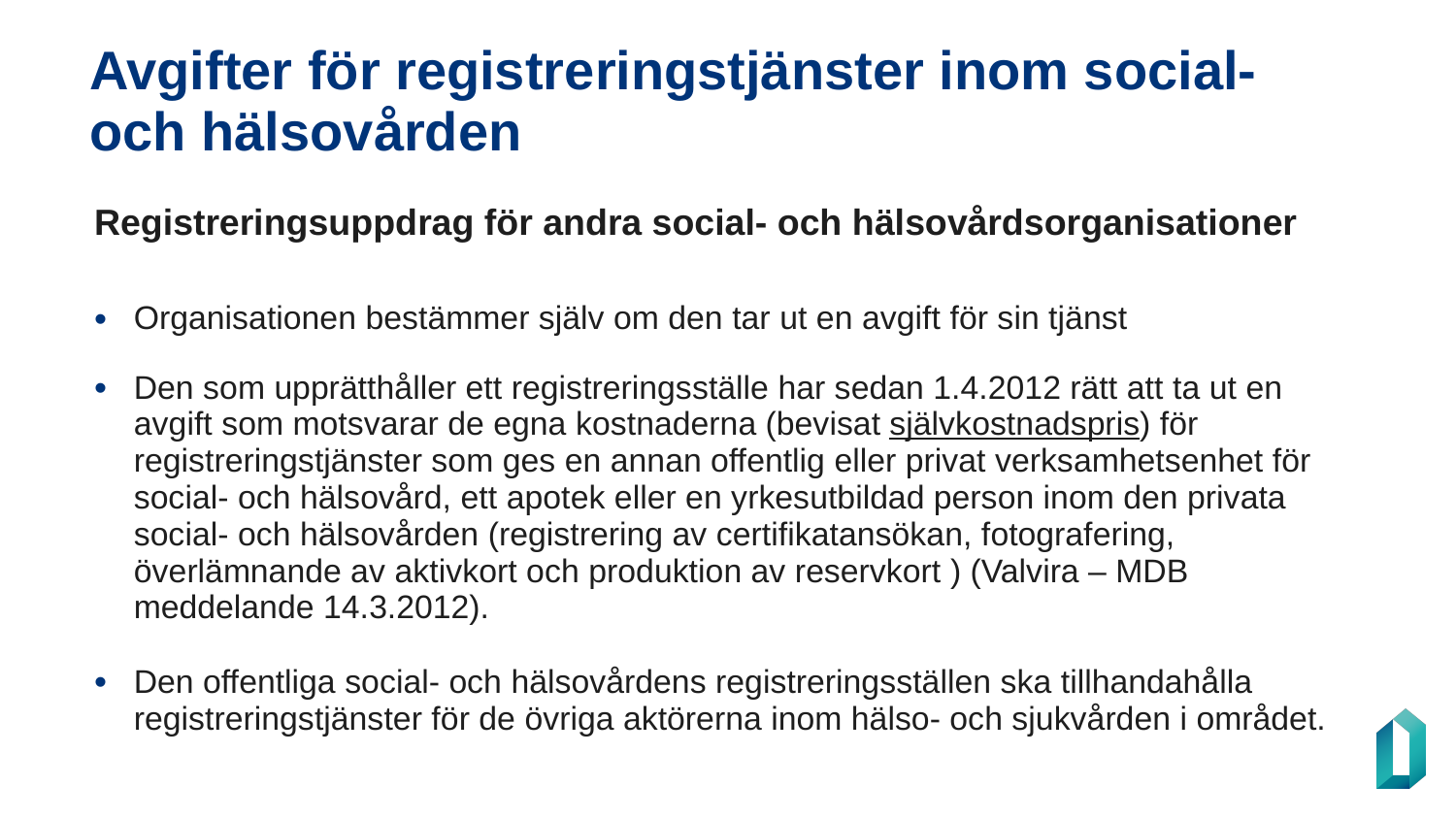

# Avgifter för registreringstjänster inom social- och hälsovården
Registreringsuppdrag för andra social- och hälsovårdsorganisationer

Organisationen bestämmer själv om den tar ut en avgift för sin tjänst

Den som upprätthåller ett registreringsställe har sedan 1.4.2012 rätt att ta ut en avgift som motsvarar de egna kostnaderna (bevisat självkostnadspris) för registreringstjänster som ges en annan offentlig eller privat verksamhetsenhet för social- och hälsovård, ett apotek eller en yrkesutbildad person inom den privata social- och hälsovården (registrering av certifikatansökan, fotografering, överlämnande av aktivkort och produktion av reservkort ) (Valvira – MDB meddelande 14.3.2012).

Den offentliga social- och hälsovårdens registreringsställen ska tillhandahålla registreringstjänster för de övriga aktörerna inom hälso- och sjukvården i området.